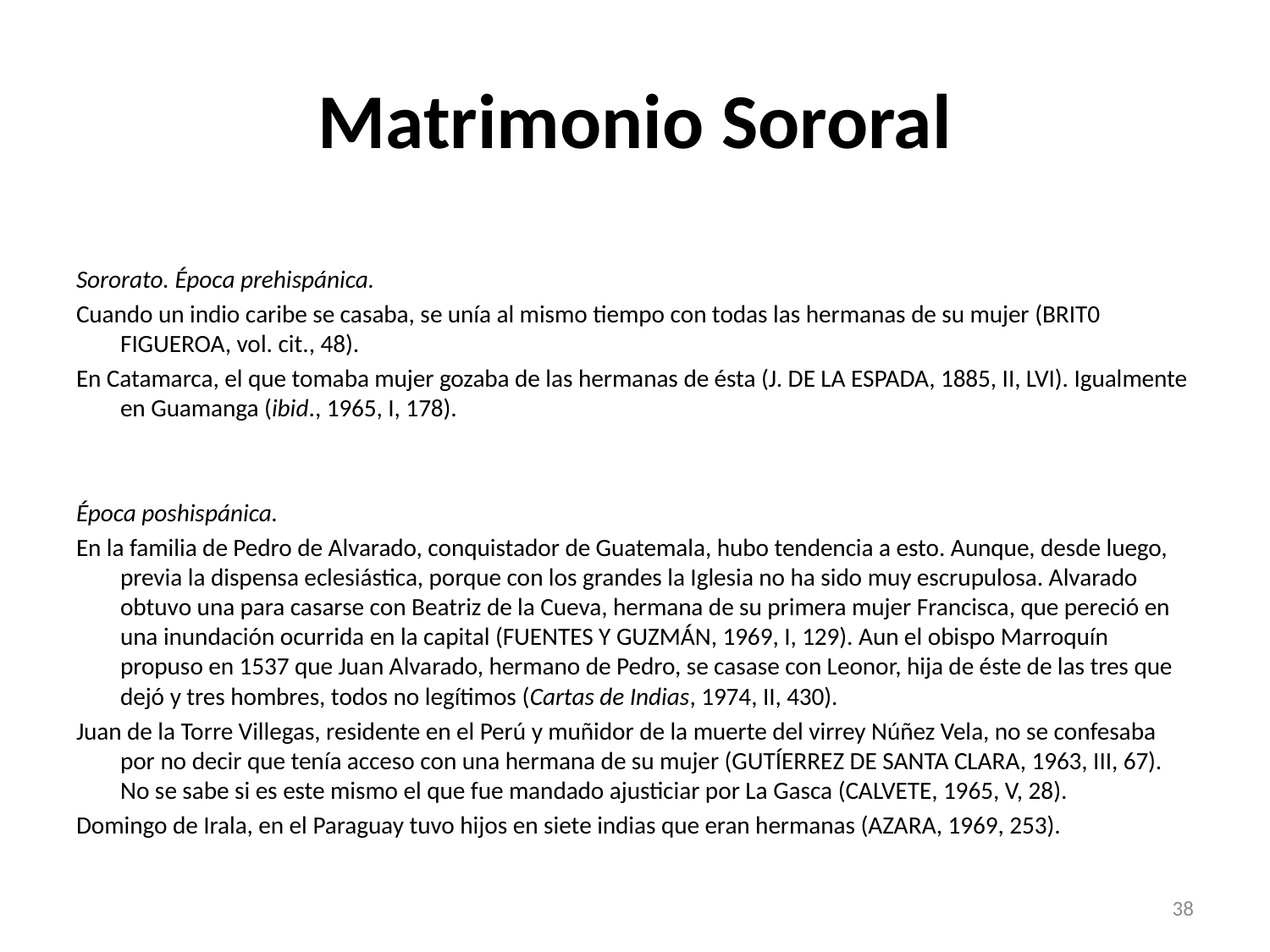

# Matrimonio Sororal

Sororato. Época prehispánica.
Cuando un indio caribe se casaba, se unía al mismo tiempo con todas las hermanas de su mujer (BRIT0 FIGUEROA, vol. cit., 48).
En Catamarca, el que tomaba mujer gozaba de las hermanas de ésta (J. DE LA ESPADA, 1885, II, LVI). Igualmente en Guamanga (ibid., 1965, I, 178).

Época poshispánica.
En la familia de Pedro de Alvarado, conquistador de Guatemala, hubo tendencia a esto. Aunque, desde luego, previa la dispensa eclesiástica, porque con los grandes la Iglesia no ha sido muy escrupulosa. Alvarado obtuvo una para casarse con Beatriz de la Cueva, hermana de su primera mujer Francisca, que pereció en una inundación ocurrida en la capital (FUENTES Y GUZMÁN, 1969, I, 129). Aun el obispo Marroquín propuso en 1537 que Juan Alvarado, hermano de Pedro, se casase con Leonor, hija de éste de las tres que dejó y tres hombres, todos no legítimos (Cartas de Indias, 1974, II, 430).
Juan de la Torre Villegas, residente en el Perú y muñidor de la muerte del virrey Núñez Vela, no se confesaba por no decir que tenía acceso con una hermana de su mujer (GUTÍERREZ DE SANTA CLARA, 1963, III, 67). No se sabe si es este mismo el que fue mandado ajusticiar por La Gasca (CALVETE, 1965, V, 28).
Domingo de Irala, en el Paraguay tuvo hijos en siete indias que eran hermanas (AZARA, 1969, 253).
38